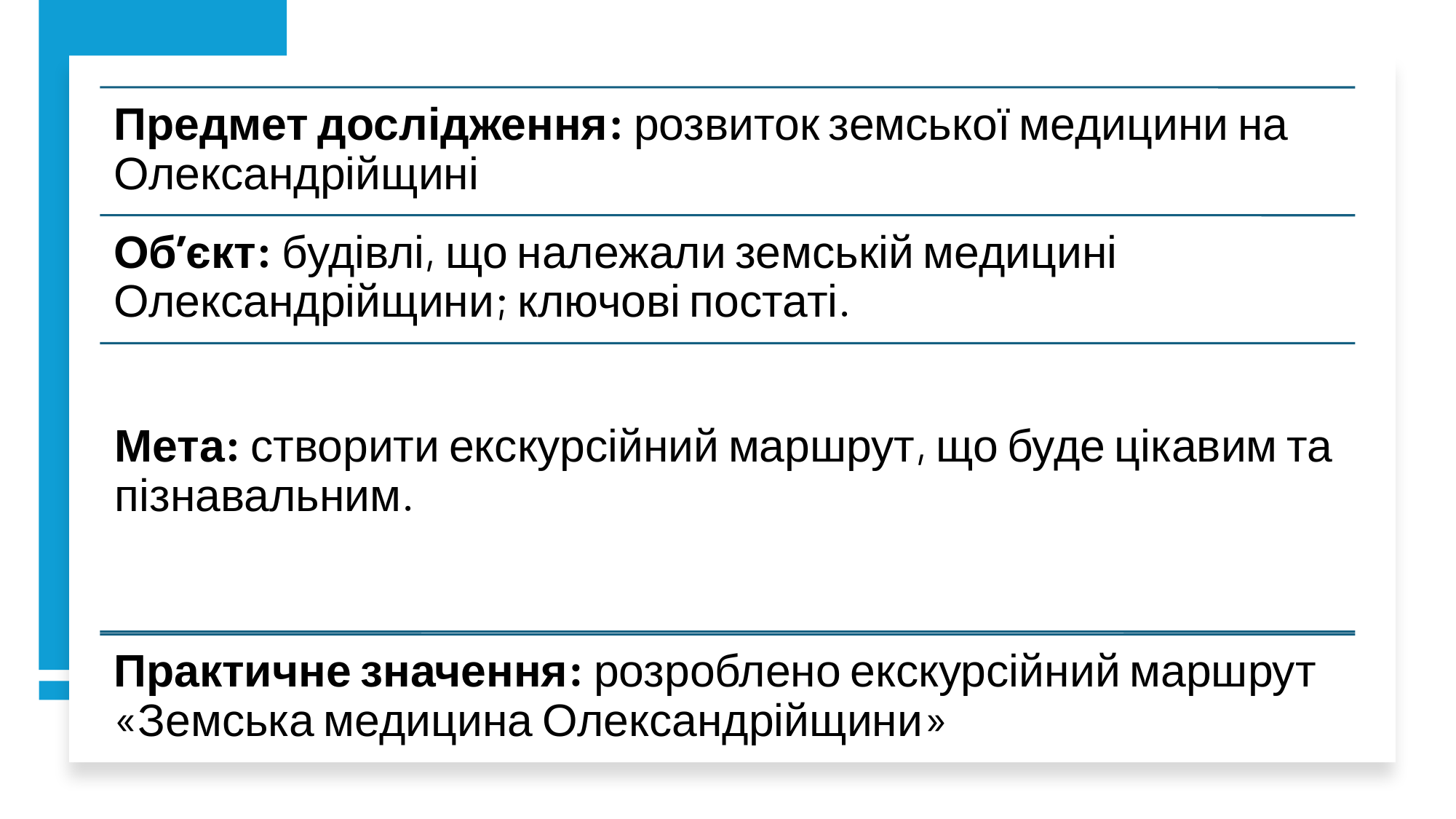

Предмет дослідження: розвиток земської медицини на Олександрійщині
Об’єкт: будівлі, що належали земській медицині Олександрійщини; ключові постаті.
Мета: створити екскурсійний маршрут, що буде цікавим та пізнавальним.

Практичне значення: розроблено екскурсійний маршрут «Земська медицина Олександрійщини»